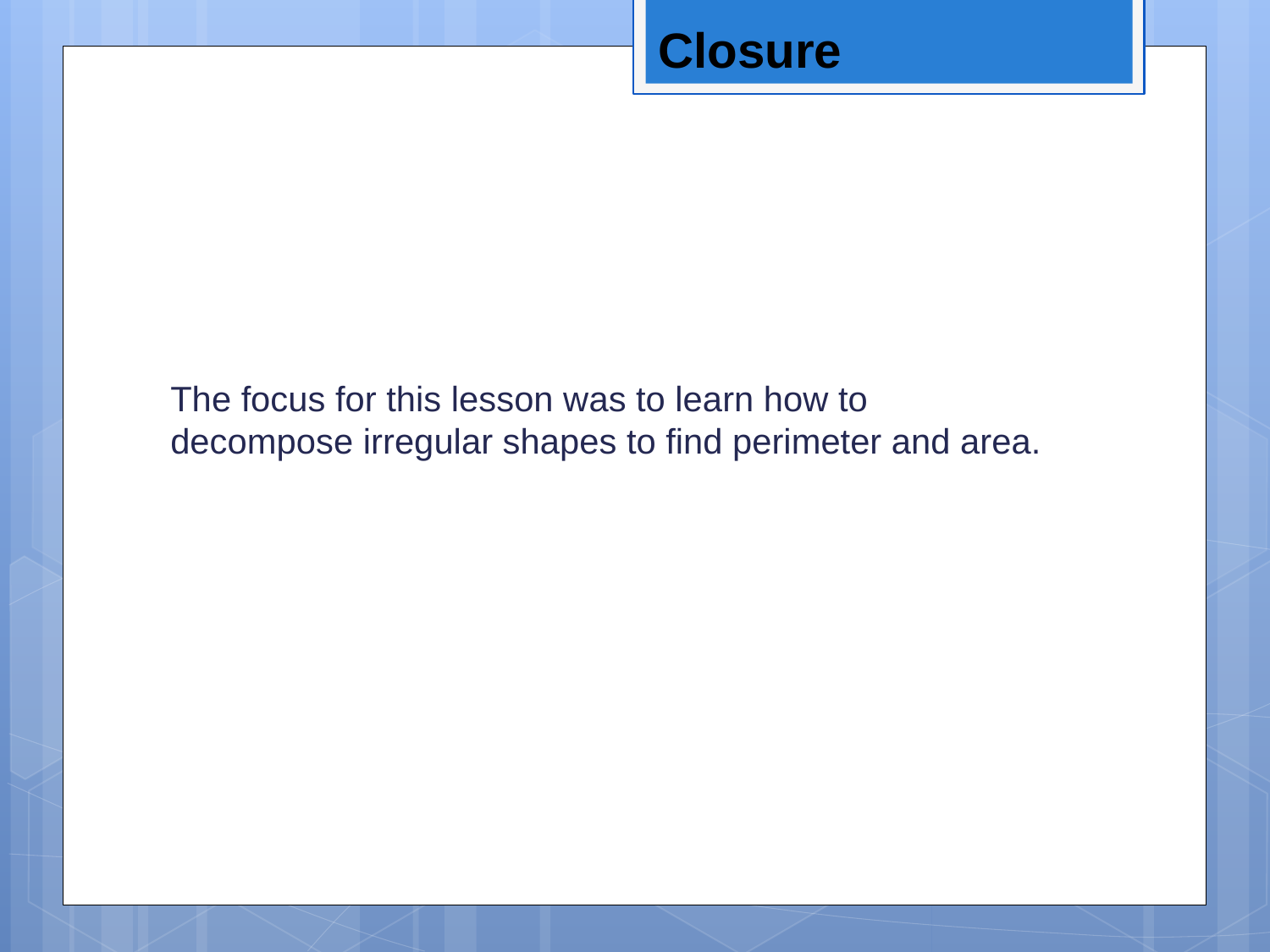

# Closure
The focus for this lesson was to learn how to decompose irregular shapes to find perimeter and area.